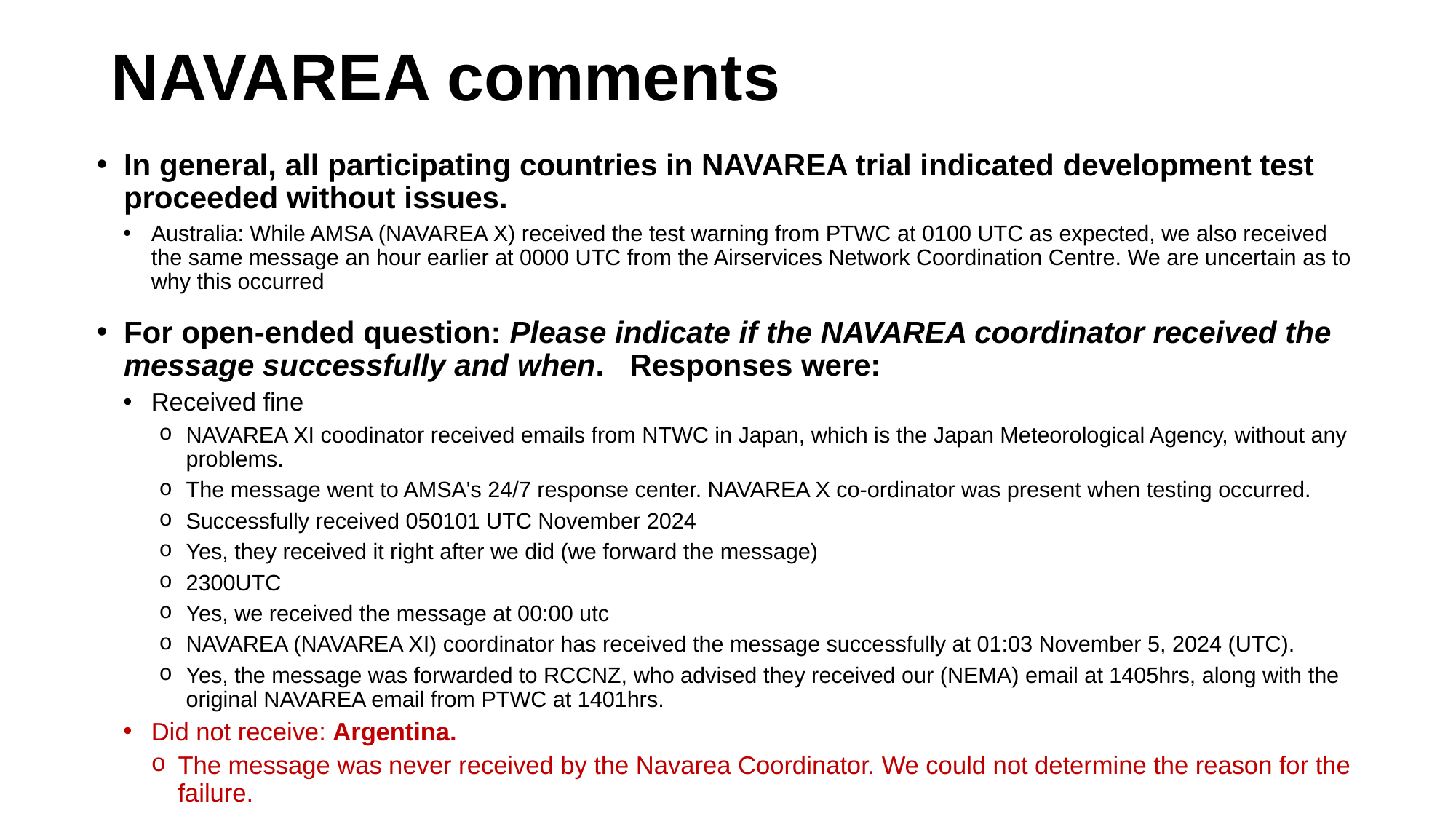

# NAVAREA comments
In general, all participating countries in NAVAREA trial indicated development test proceeded without issues.
Australia: While AMSA (NAVAREA X) received the test warning from PTWC at 0100 UTC as expected, we also received the same message an hour earlier at 0000 UTC from the Airservices Network Coordination Centre. We are uncertain as to why this occurred
For open-ended question: Please indicate if the NAVAREA coordinator received the message successfully and when.   Responses were:
Received fine
NAVAREA XI coodinator received emails from NTWC in Japan, which is the Japan Meteorological Agency, without any problems.
The message went to AMSA's 24/7 response center. NAVAREA X co-ordinator was present when testing occurred.
Successfully received 050101 UTC November 2024
Yes, they received it right after we did (we forward the message)
2300UTC
Yes, we received the message at 00:00 utc
NAVAREA (NAVAREA XI) coordinator has received the message successfully at 01:03 November 5, 2024 (UTC).
Yes, the message was forwarded to RCCNZ, who advised they received our (NEMA) email at 1405hrs, along with the original NAVAREA email from PTWC at 1401hrs.
Did not receive: Argentina.
The message was never received by the Navarea Coordinator. We could not determine the reason for the failure.